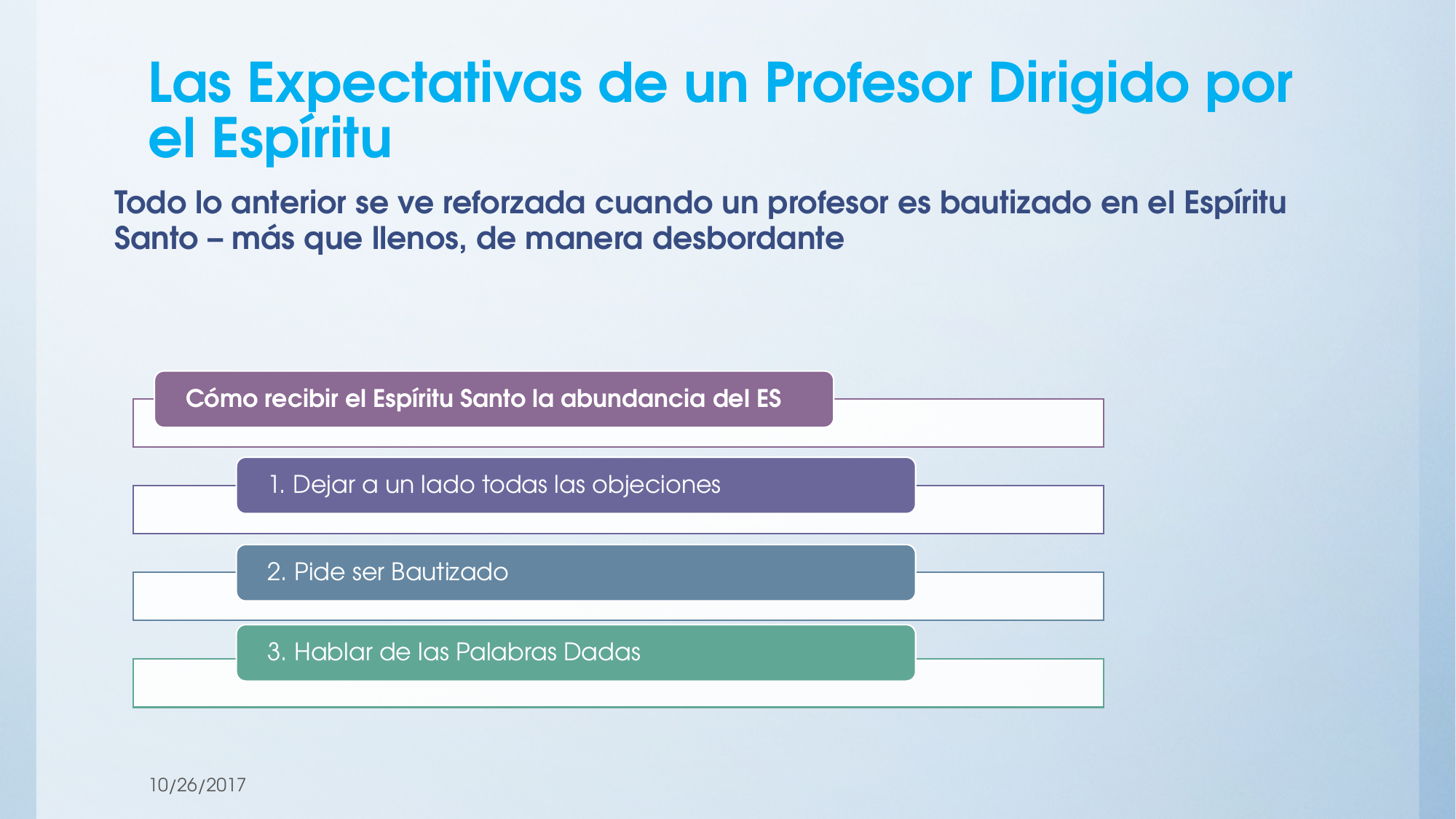

# Las Expectativas de un Profesor Dirigido por el Espíritu
Todo lo anterior se ve reforzada cuando un profesor es bautizado en el Espíritu Santo – más que llenos, de manera desbordante
Cómo recibir el Espíritu Santo la abundancia del ES
1. Dejar a un lado todas las objeciones
2. Pide ser Bautizado
3. Hablar de las Palabras Dadas
10/26/2017